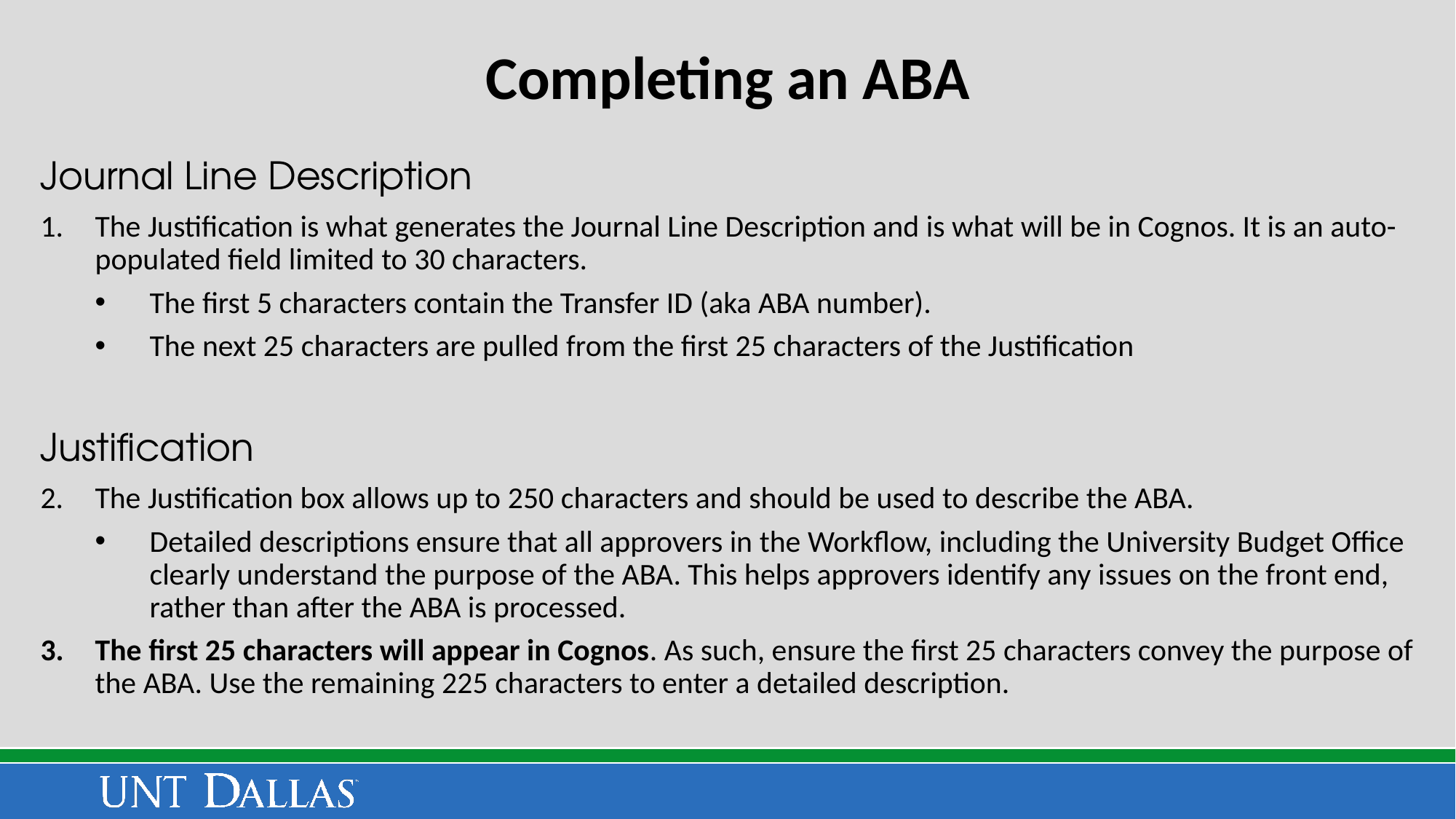

Completing an ABA
Journal Line Description
The Justification is what generates the Journal Line Description and is what will be in Cognos. It is an auto-populated field limited to 30 characters.
The first 5 characters contain the Transfer ID (aka ABA number).
The next 25 characters are pulled from the first 25 characters of the Justification

Justification
The Justification box allows up to 250 characters and should be used to describe the ABA.
Detailed descriptions ensure that all approvers in the Workflow, including the University Budget Office clearly understand the purpose of the ABA. This helps approvers identify any issues on the front end, rather than after the ABA is processed.
The first 25 characters will appear in Cognos. As such, ensure the first 25 characters convey the purpose of the ABA. Use the remaining 225 characters to enter a detailed description.